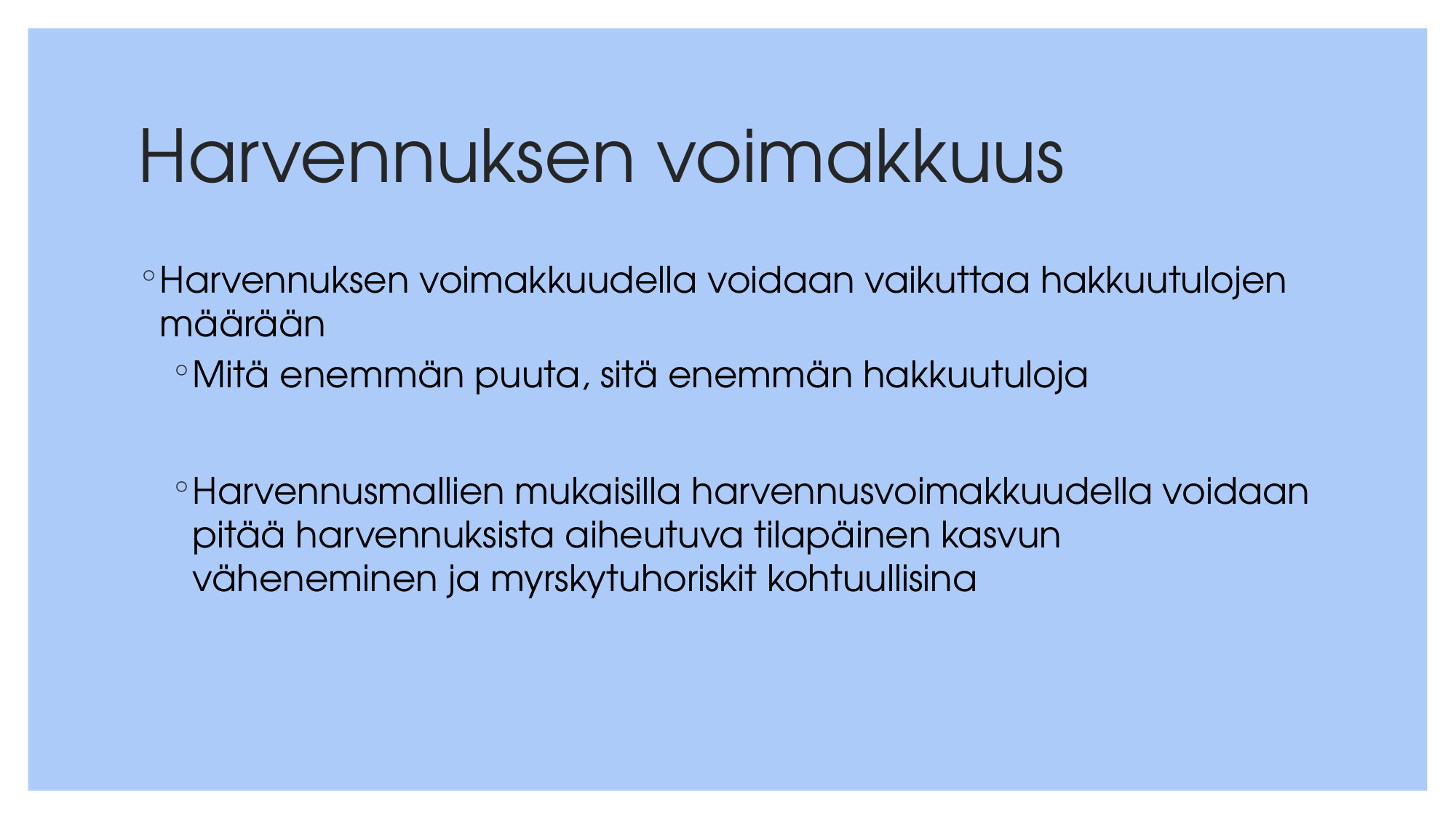

# Harvennuksen voimakkuus
Harvennuksen voimakkuudella voidaan vaikuttaa hakkuutulojen määrään
Mitä enemmän puuta, sitä enemmän hakkuutuloja

Harvennusmallien mukaisilla harvennusvoimakkuudella voidaan pitää harvennuksista aiheutuva tilapäinen kasvun väheneminen ja myrskytuhoriskit kohtuullisina